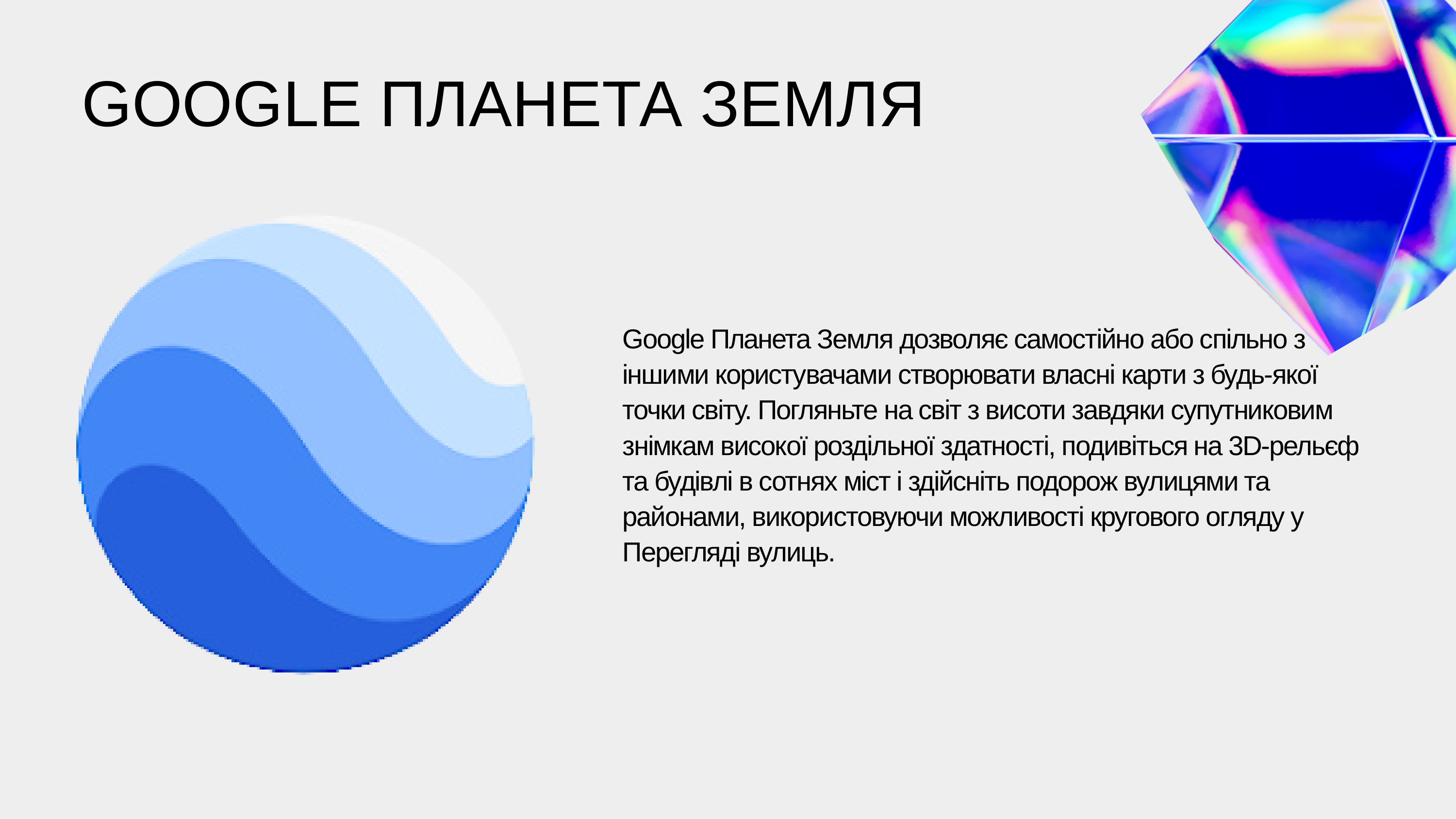

GOOGLE ПЛАНЕТА ЗЕМЛЯ

Google Планета Земля дозволяє самостійно або спільно з іншими користувачами створювати власні карти з будь-якої точки світу. Погляньте на світ з висоти завдяки супутниковим знімкам високої роздільної здатності, подивіться на 3D-рельєф та будівлі в сотнях міст і здійсніть подорож вулицями та районами, використовуючи можливості кругового огляду у Перегляді вулиць.